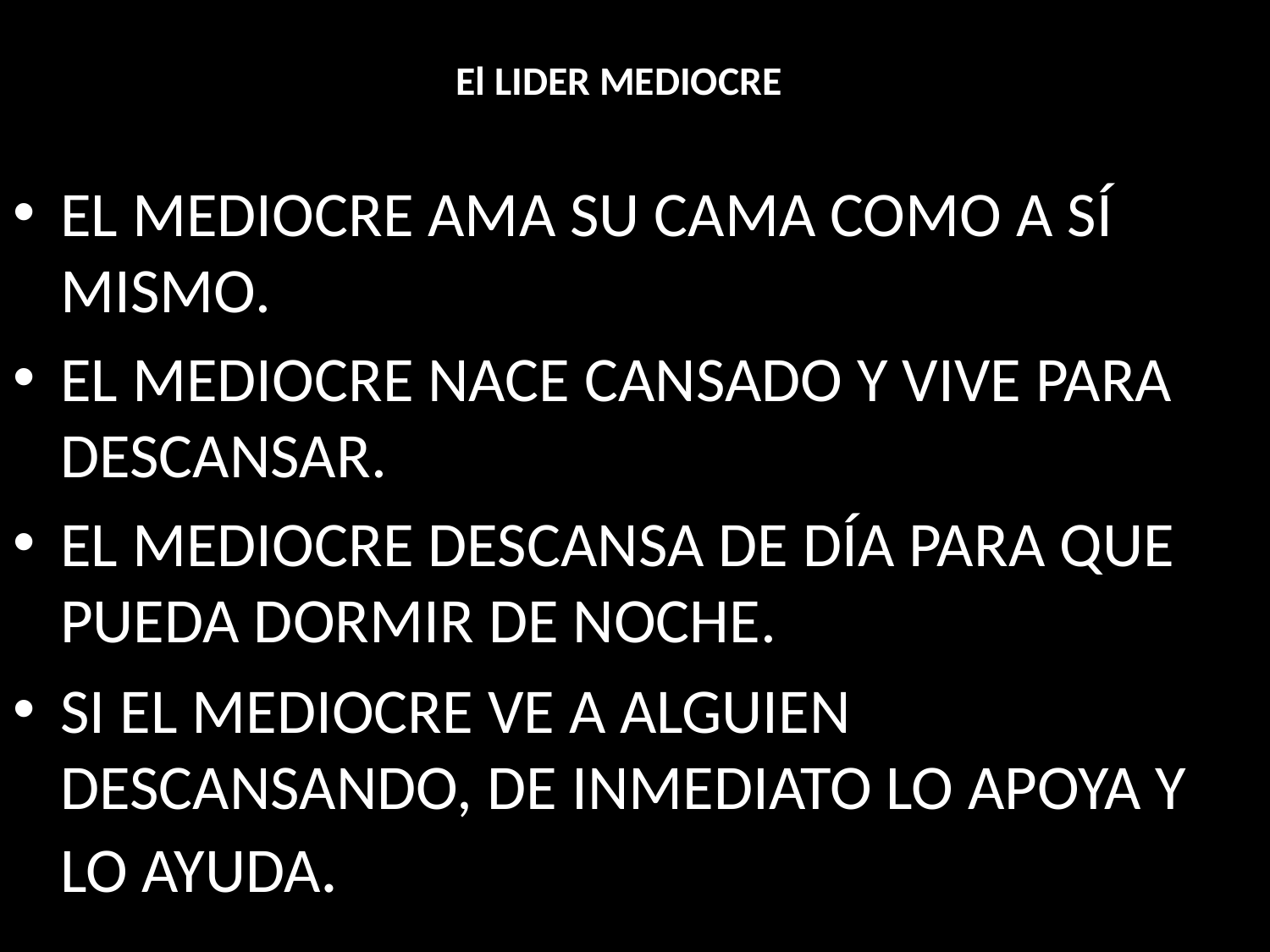

El LIDER MEDIOCRE

EL MEDIOCRE AMA SU CAMA COMO A SÍ MISMO.
EL MEDIOCRE NACE CANSADO Y VIVE PARA DESCANSAR.
EL MEDIOCRE DESCANSA DE DÍA PARA QUE PUEDA DORMIR DE NOCHE.
SI EL MEDIOCRE VE A ALGUIEN DESCANSANDO, DE INMEDIATO LO APOYA Y LO AYUDA.